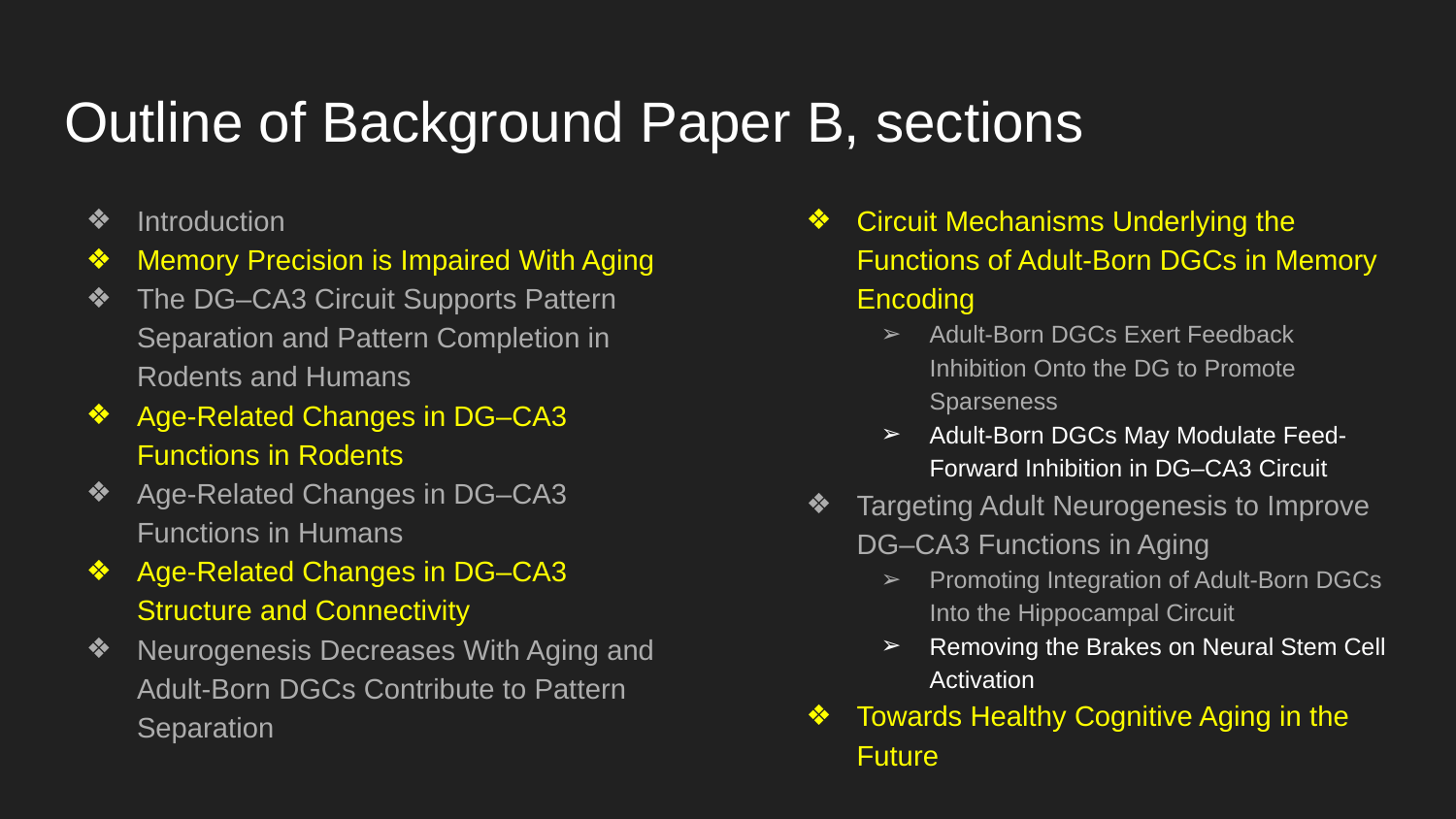

# Outline of Background Paper B, sections
Introduction
Memory Precision is Impaired With Aging
The DG–CA3 Circuit Supports Pattern Separation and Pattern Completion in Rodents and Humans
Age-Related Changes in DG–CA3 Functions in Rodents
Age-Related Changes in DG–CA3 Functions in Humans
Age-Related Changes in DG–CA3 Structure and Connectivity
Neurogenesis Decreases With Aging and Adult-Born DGCs Contribute to Pattern Separation
Circuit Mechanisms Underlying the Functions of Adult-Born DGCs in Memory Encoding
Adult-Born DGCs Exert Feedback Inhibition Onto the DG to Promote Sparseness
Adult-Born DGCs May Modulate Feed-Forward Inhibition in DG–CA3 Circuit
Targeting Adult Neurogenesis to Improve DG–CA3 Functions in Aging
Promoting Integration of Adult-Born DGCs Into the Hippocampal Circuit
Removing the Brakes on Neural Stem Cell Activation
Towards Healthy Cognitive Aging in the Future